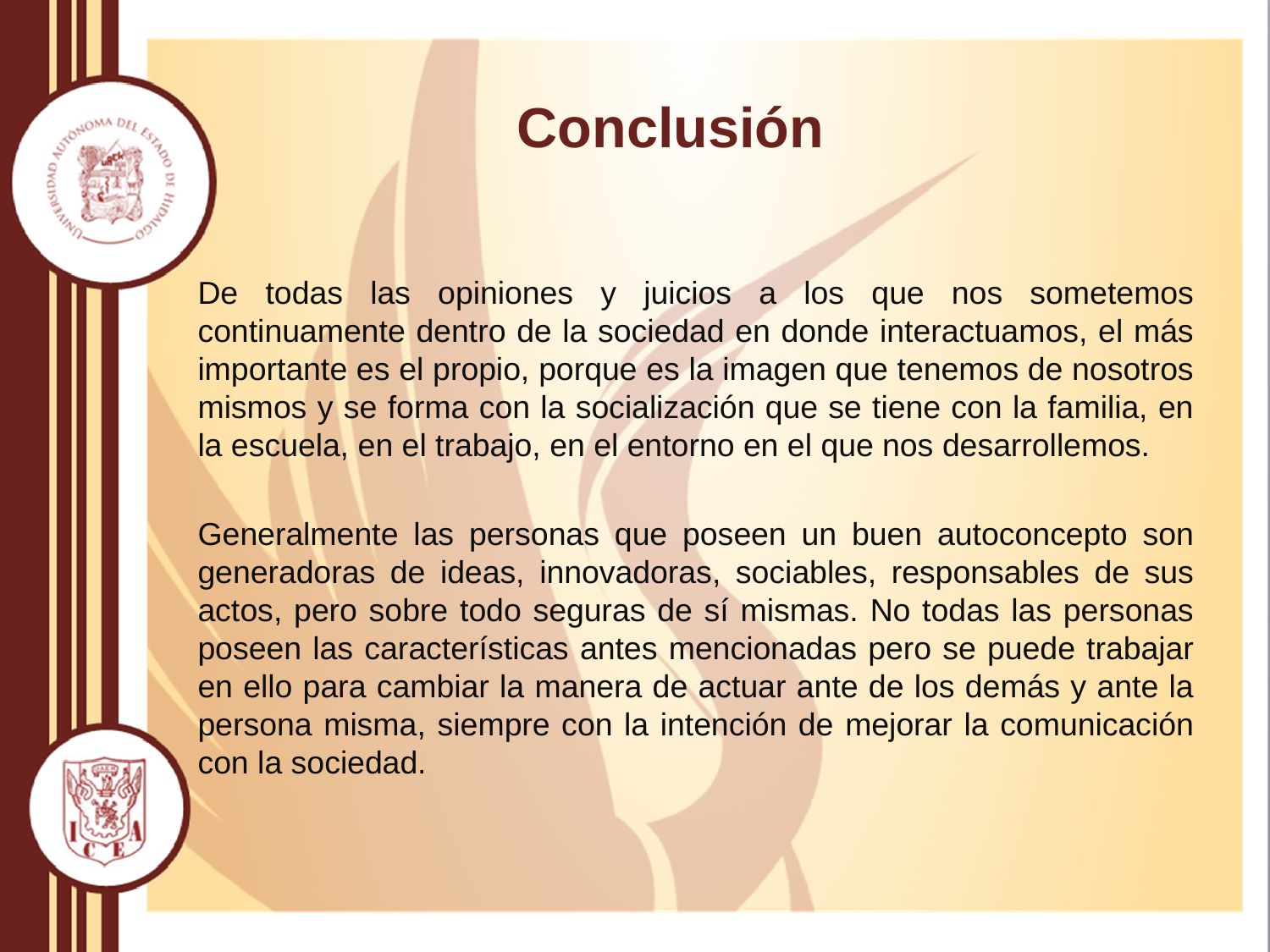

# Conclusión
De todas las opiniones y juicios a los que nos sometemos continuamente dentro de la sociedad en donde interactuamos, el más importante es el propio, porque es la imagen que tenemos de nosotros mismos y se forma con la socialización que se tiene con la familia, en la escuela, en el trabajo, en el entorno en el que nos desarrollemos.

Generalmente las personas que poseen un buen autoconcepto son generadoras de ideas, innovadoras, sociables, responsables de sus actos, pero sobre todo seguras de sí mismas. No todas las personas poseen las características antes mencionadas pero se puede trabajar en ello para cambiar la manera de actuar ante de los demás y ante la persona misma, siempre con la intención de mejorar la comunicación con la sociedad.